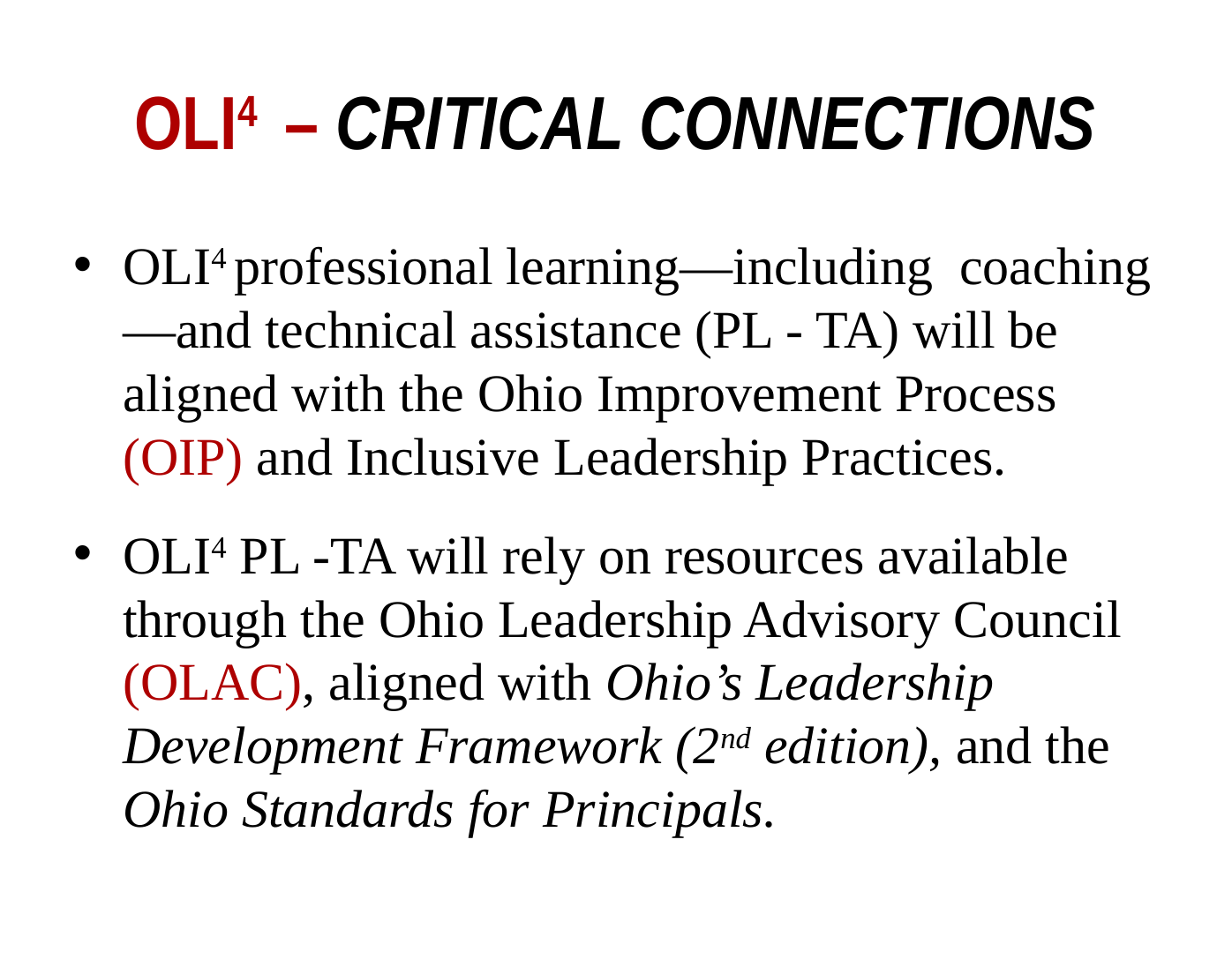

# OLI4  – Critical Connections
OLI4 professional learning—including  coaching—and technical assistance (PL - TA) will be aligned with the Ohio Improvement Process (OIP) and Inclusive Leadership Practices.

OLI4 PL -TA will rely on resources available through the Ohio Leadership Advisory Council (OLAC), aligned with Ohio’s Leadership Development Framework (2nd edition), and the Ohio Standards for Principals.